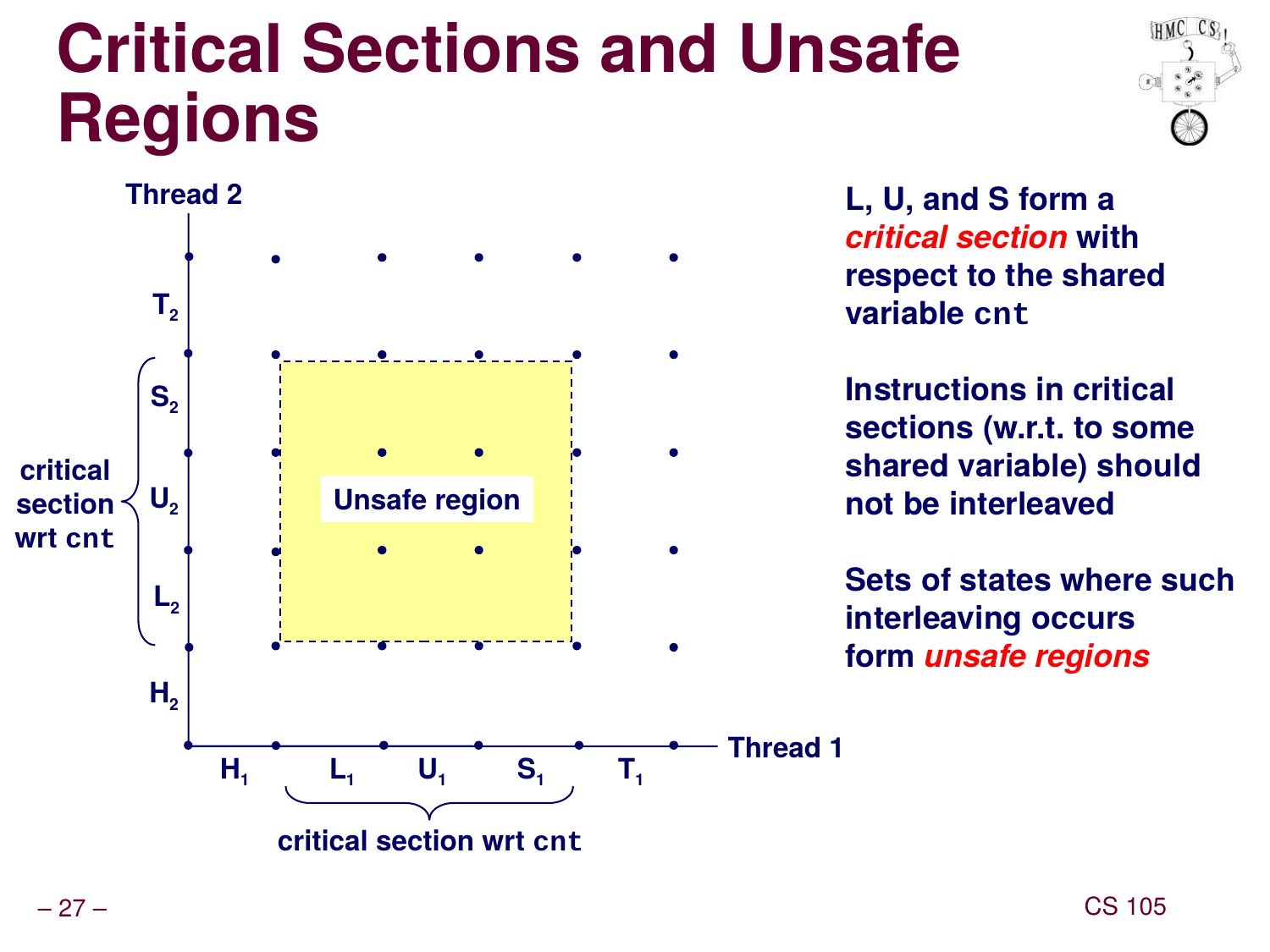

# Critical Sections and Unsafe Regions
Thread 2
L, U, and S form a
critical section with
respect to the shared
variable cnt

Instructions in critical
sections (w.r.t. to some
shared variable) should
not be interleaved

Sets of states where such
interleaving occurs
form unsafe regions

T2

S2
critical section wrt cnt

Unsafe region
U2

L2

H2
Thread 1

H1
L1
U1
S1
T1
critical section wrt cnt